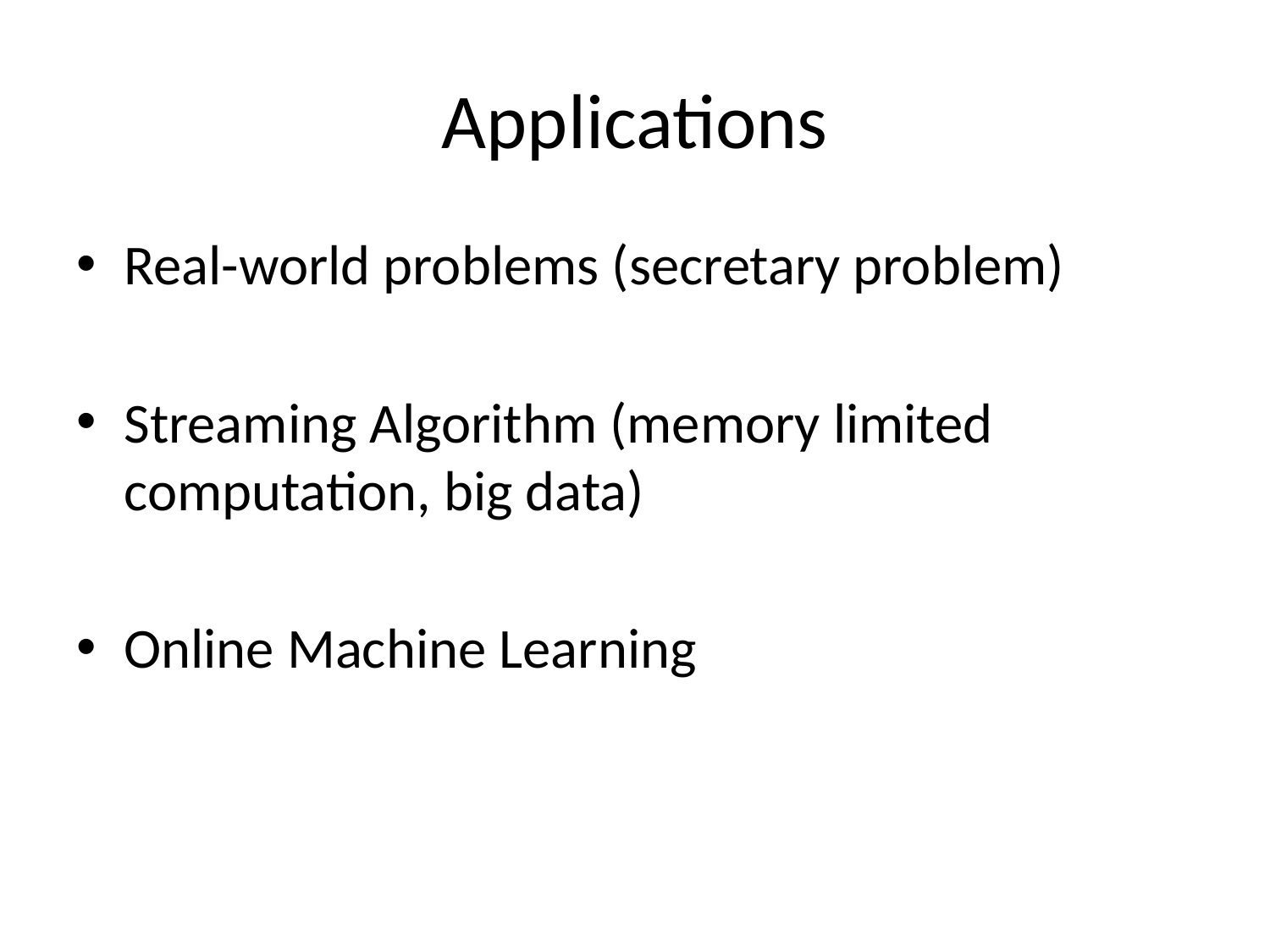

# Applications
Real-world problems (secretary problem)

Streaming Algorithm (memory limited computation, big data)

Online Machine Learning